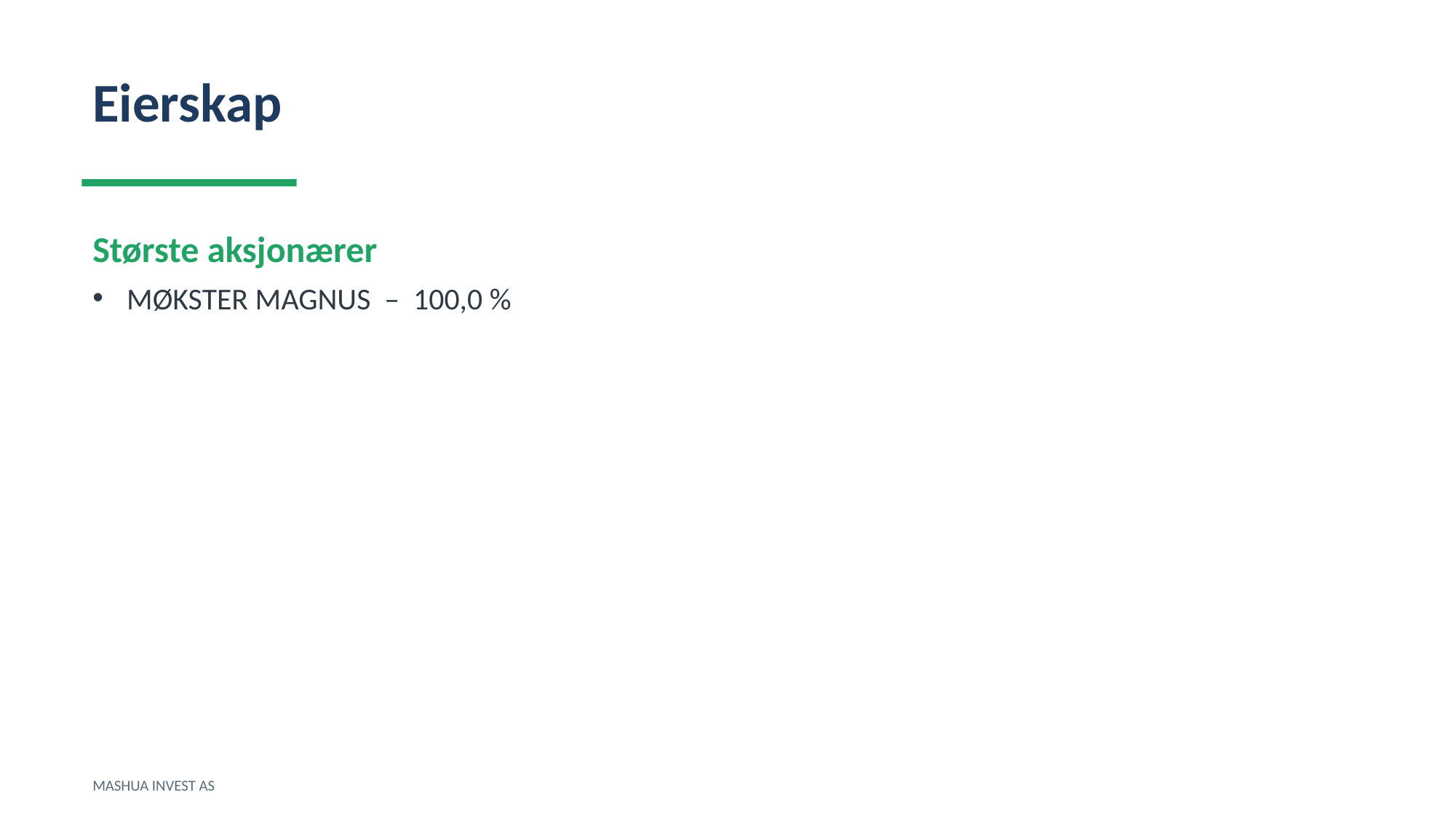

Eierskap

Største aksjonærer
MØKSTER MAGNUS  –  100,0 %
MASHUA INVEST AS